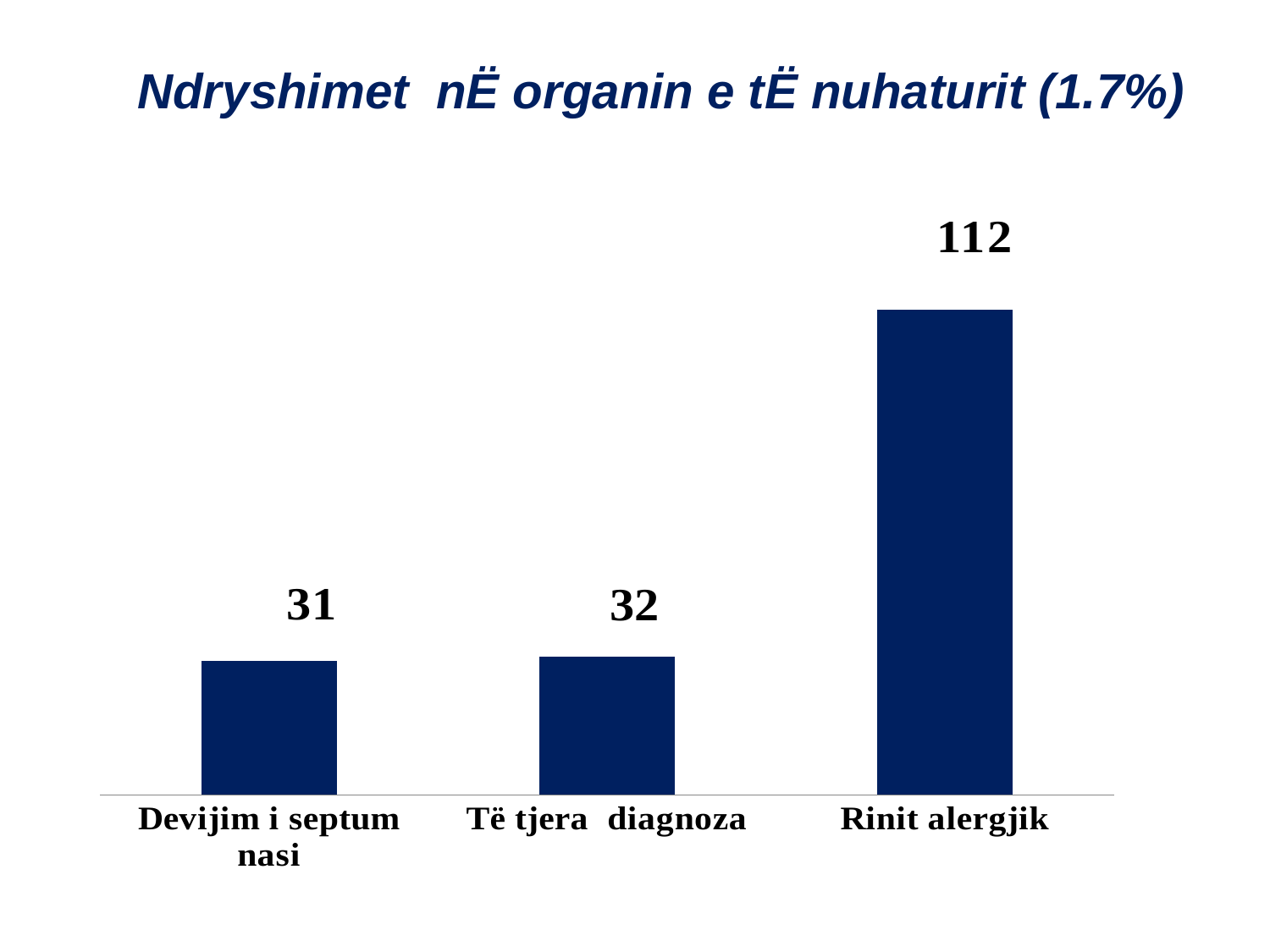

Ndryshimet  nË organin e tË nuhaturit (1.7%)

### Chart

| Category |  |
|---|---|
| Devijim i septum nasi | 31.0 |
| Të tjera  diagnoza | 32.0 |
| Rinit alergjik | 112.0 |